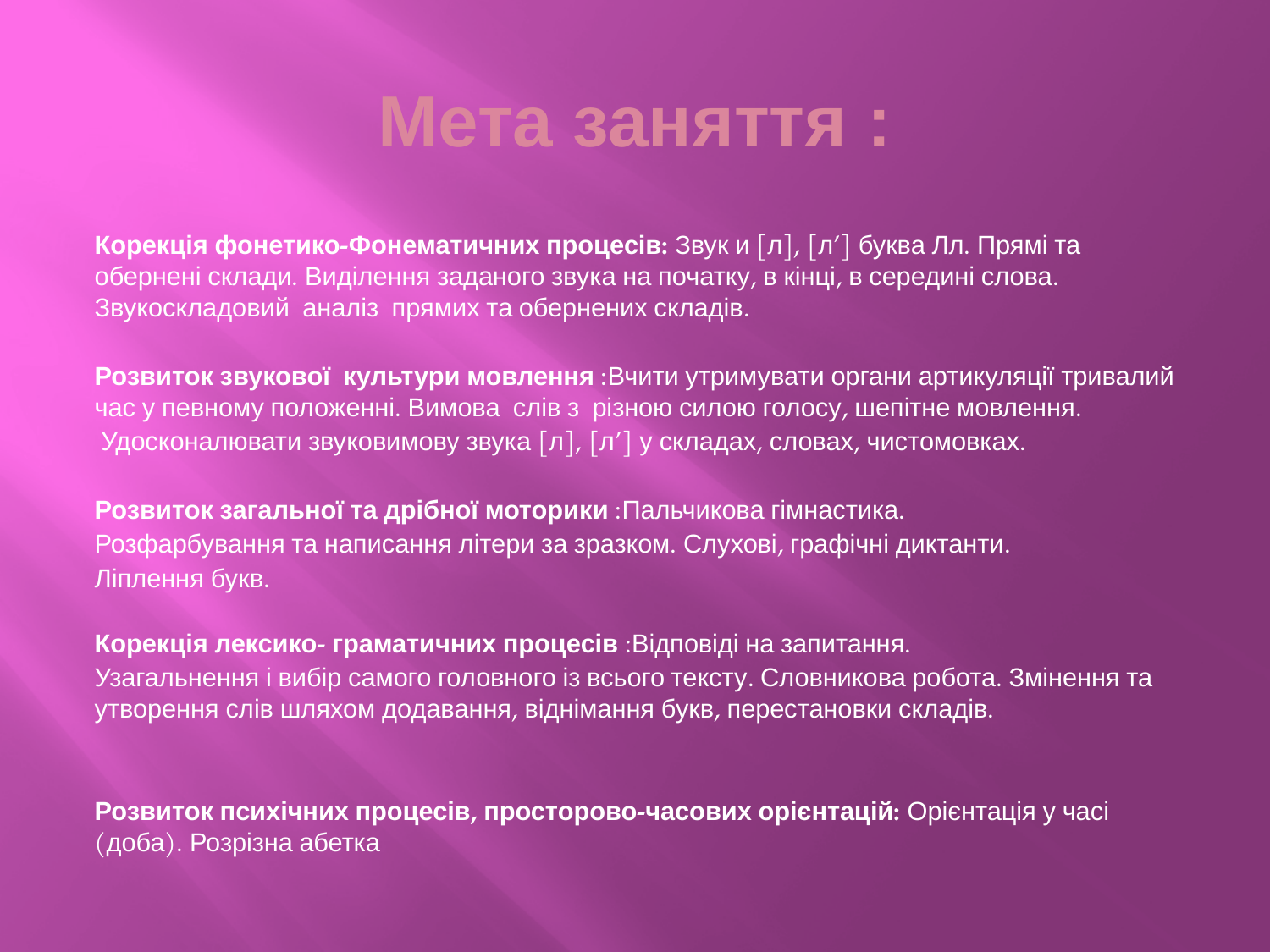

# Мета заняття :
Корекція фонетико-Фонематичних процесів: Звук и [л], [л’] буква Лл. Прямі та обернені склади. Виділення заданого звука на початку, в кінці, в середині слова. Звукоскладовий  аналіз  прямих та обернених складів.

Розвиток звукової  культури мовлення :Вчити утримувати органи артикуляції тривалий час у певному положенні. Вимова  слів з  різною силою голосу, шепітне мовлення.
 Удосконалювати звуковимову звука [л], [л’] у складах, словах, чистомовках.

Розвиток загальної та дрібної моторики :Пальчикова гімнастика.
Розфарбування та написання літери за зразком. Слухові, графічні диктанти.
Ліплення букв.
                                                                                                                                                              Корекція лексико- граматичних процесів :Відповіді на запитання.
Узагальнення і вибір самого головного із всього тексту. Словникова робота. Змінення та утворення слів шляхом додавання, віднімання букв, перестановки складів.

Розвиток психічних процесів, просторово-часових орієнтацій: Орієнтація у часі (доба). Розрізна абетка